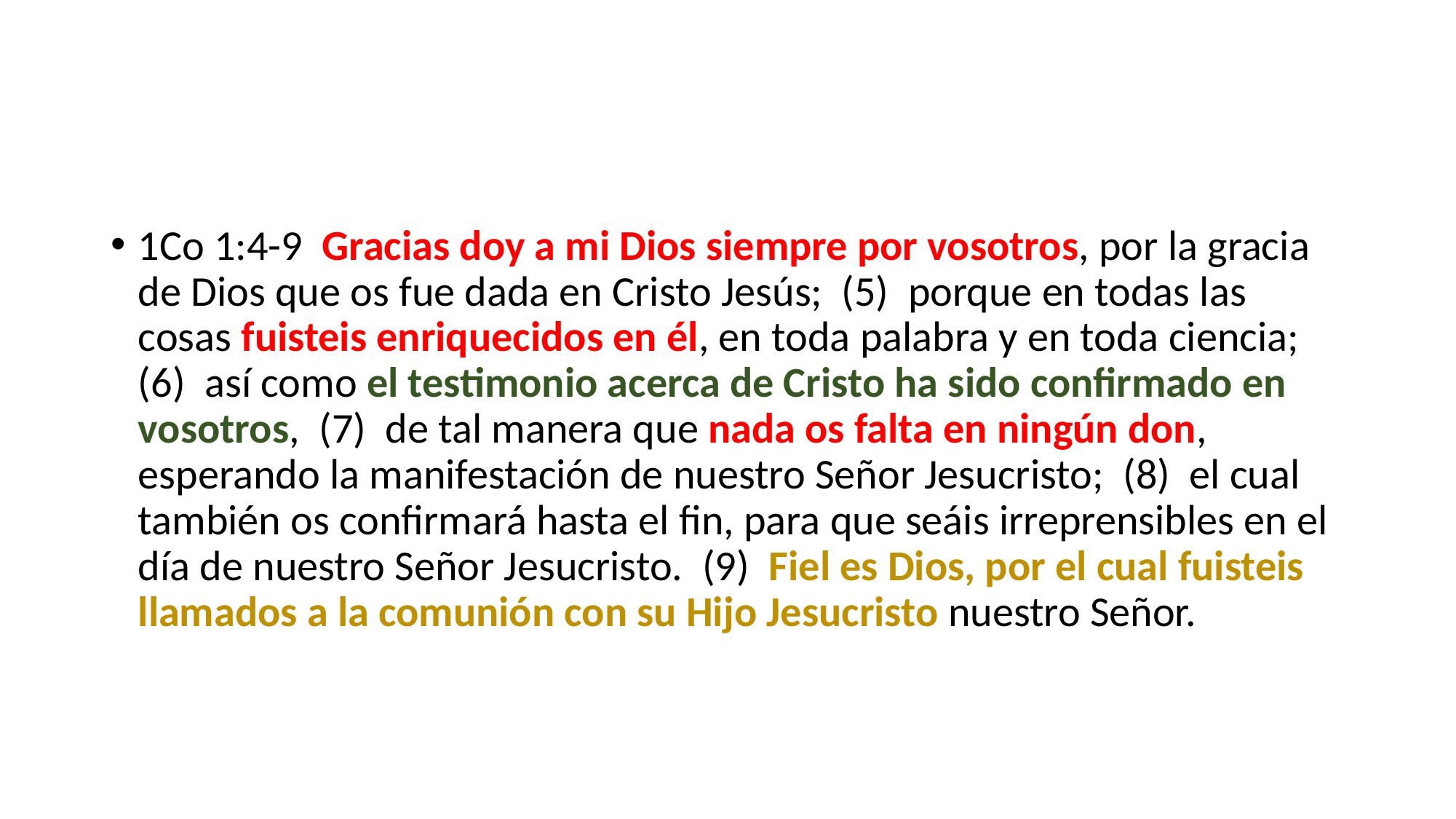

#
1Co 1:4-9  Gracias doy a mi Dios siempre por vosotros, por la gracia de Dios que os fue dada en Cristo Jesús;  (5)  porque en todas las cosas fuisteis enriquecidos en él, en toda palabra y en toda ciencia;  (6)  así como el testimonio acerca de Cristo ha sido confirmado en vosotros,  (7)  de tal manera que nada os falta en ningún don, esperando la manifestación de nuestro Señor Jesucristo;  (8)  el cual también os confirmará hasta el fin, para que seáis irreprensibles en el día de nuestro Señor Jesucristo.  (9)  Fiel es Dios, por el cual fuisteis llamados a la comunión con su Hijo Jesucristo nuestro Señor.